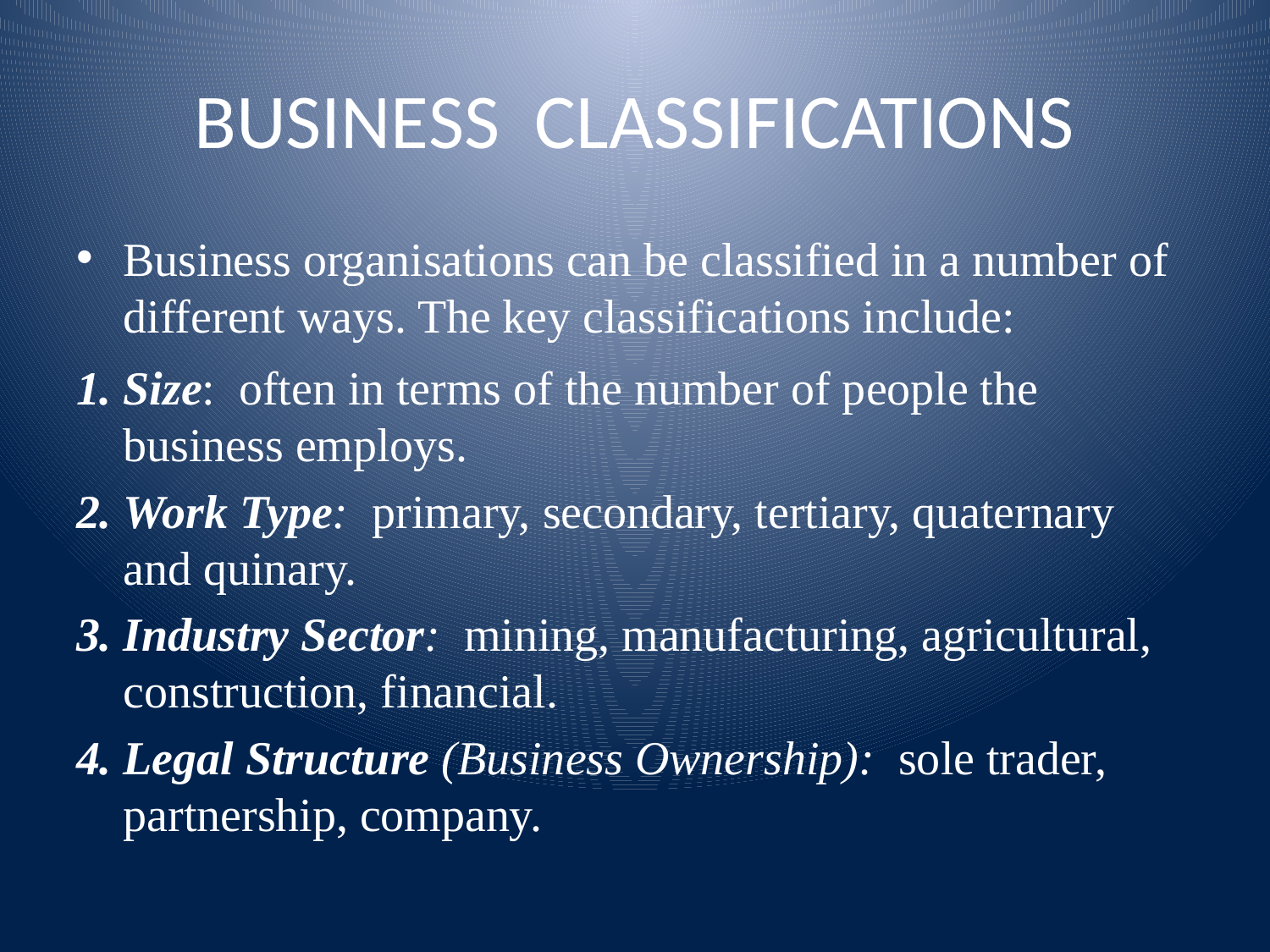

# BUSINESS  CLASSIFICATIONS
Business organisations can be classified in a number of different ways. The key classifications include:
Size:  often in terms of the number of people the business employs.
Work Type:  primary, secondary, tertiary, quaternary and quinary.
Industry Sector:  mining, manufacturing, agricultural, construction, financial.
Legal Structure (Business Ownership):  sole trader, partnership, company.